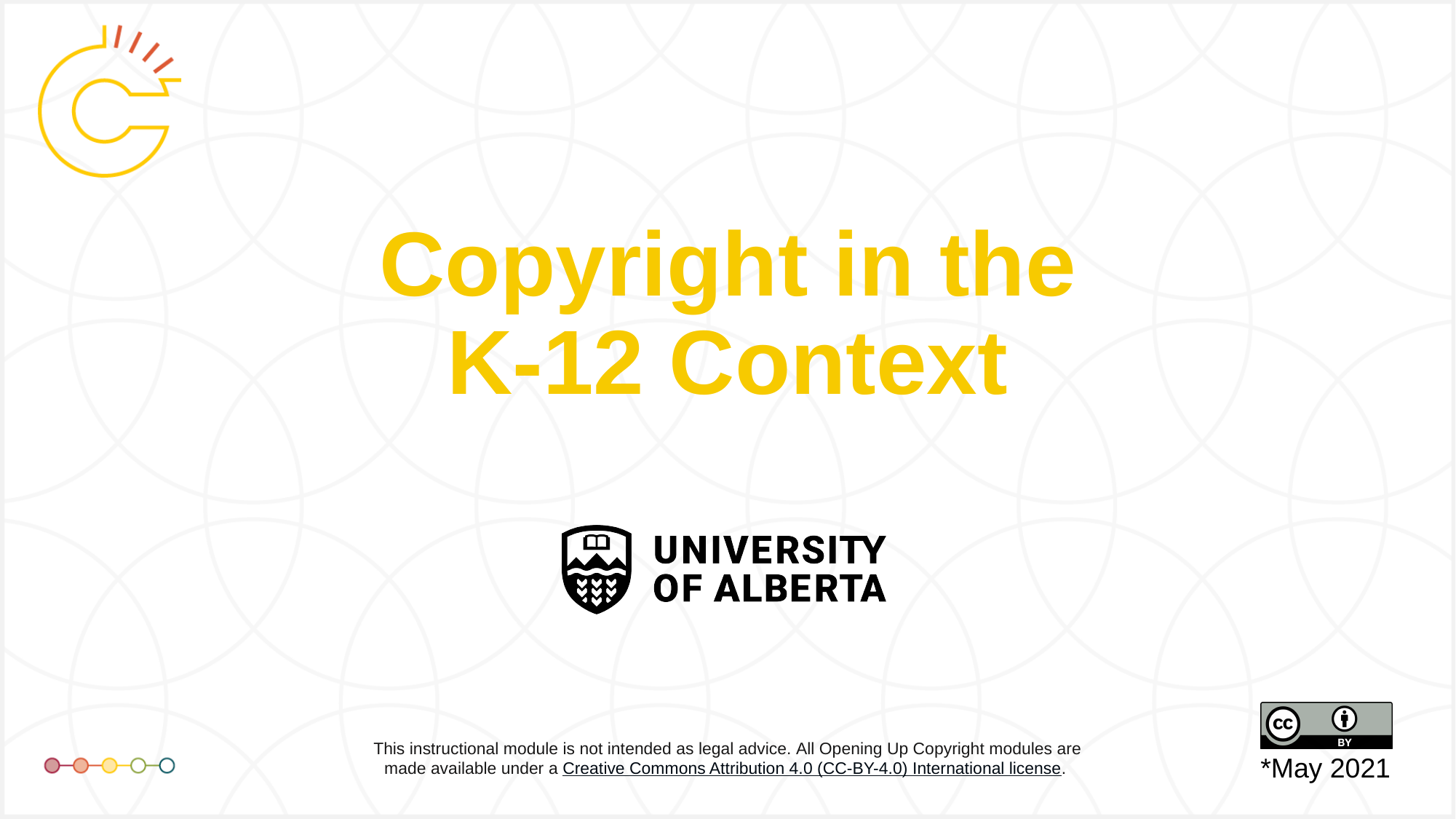

# Copyright in the K-12 Context

*May 2021